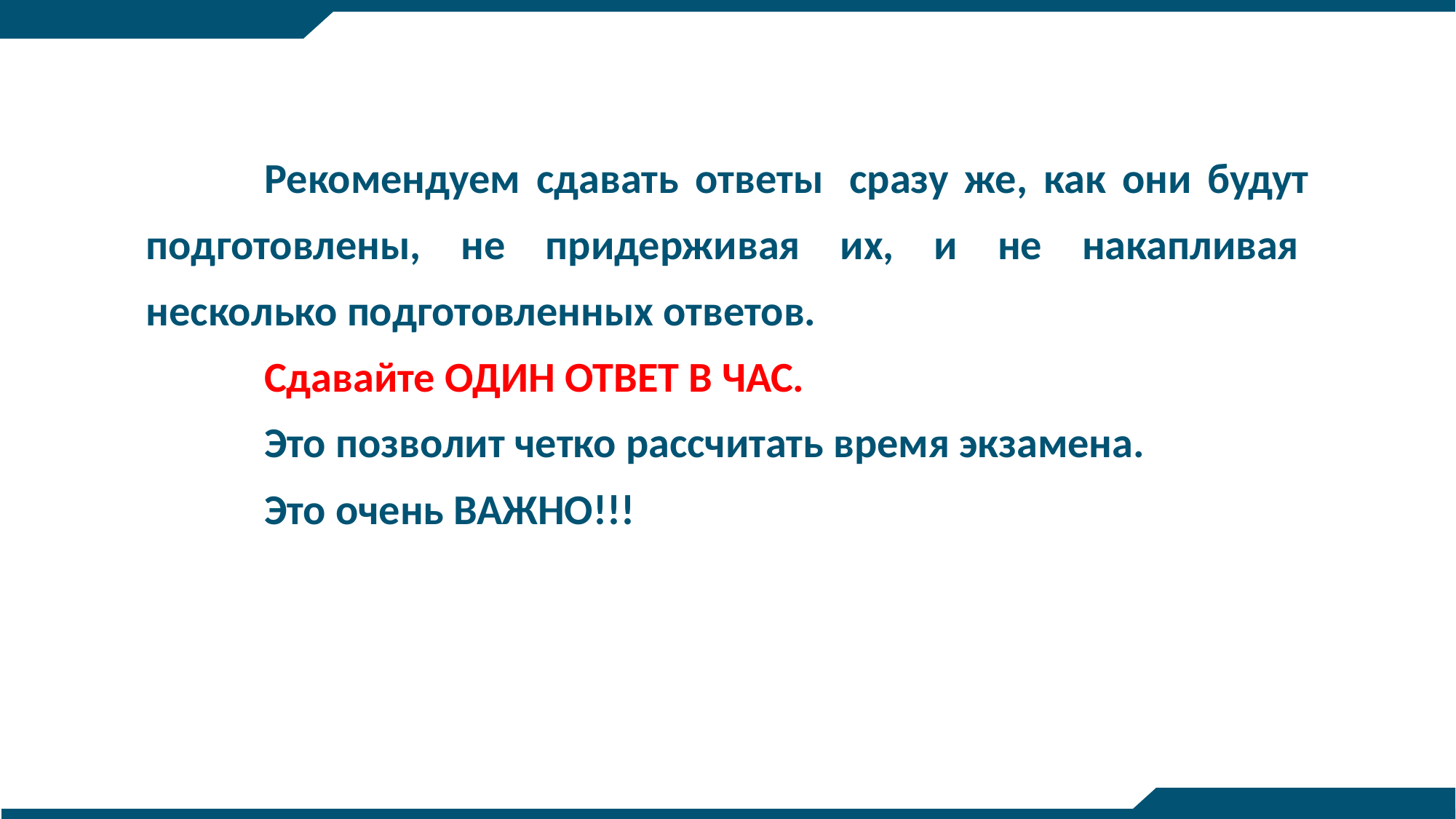

Рекомендуем сдавать ответы  сразу же, как они будут подготовлены, не придерживая их, и не накапливая  несколько подготовленных ответов.
Сдавайте ОДИН ОТВЕТ В ЧАС.
Это позволит четко рассчитать время экзамена.
Это очень ВАЖНО!!!